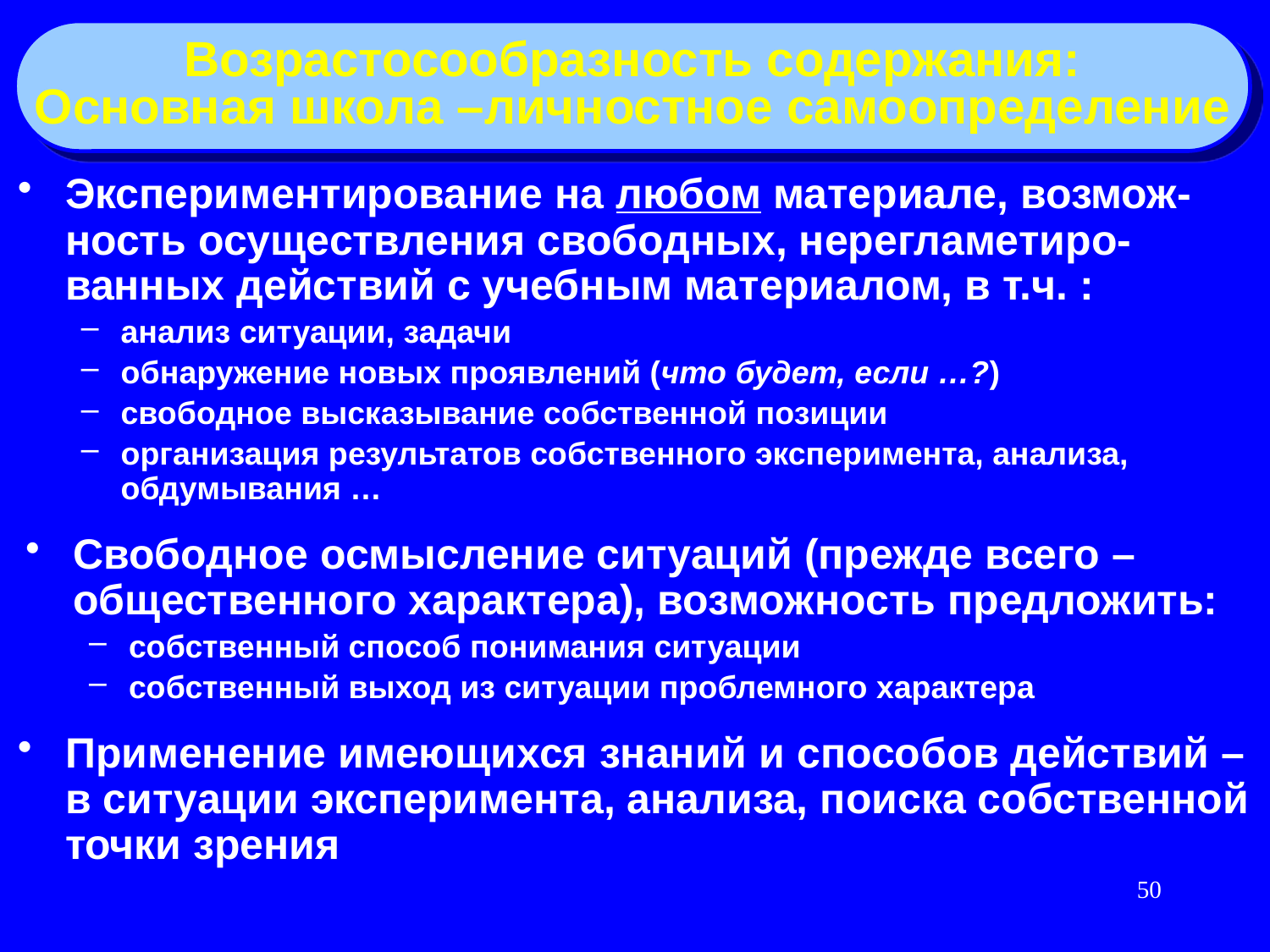

Возрастосообразность содержания:
Основная школа –личностное самоопределение
Экспериментирование на любом материале, возмож-ность осуществления свободных, нерегламетиро-ванных действий с учебным материалом, в т.ч. :
анализ ситуации, задачи
обнаружение новых проявлений (что будет, если …?)
свободное высказывание собственной позиции
организация результатов собственного эксперимента, анализа, обдумывания …

Свободное осмысление ситуаций (прежде всего – общественного характера), возможность предложить:
собственный способ понимания ситуации
собственный выход из ситуации проблемного характера

Применение имеющихся знаний и способов действий – в ситуации эксперимента, анализа, поиска собственной точки зрения

50